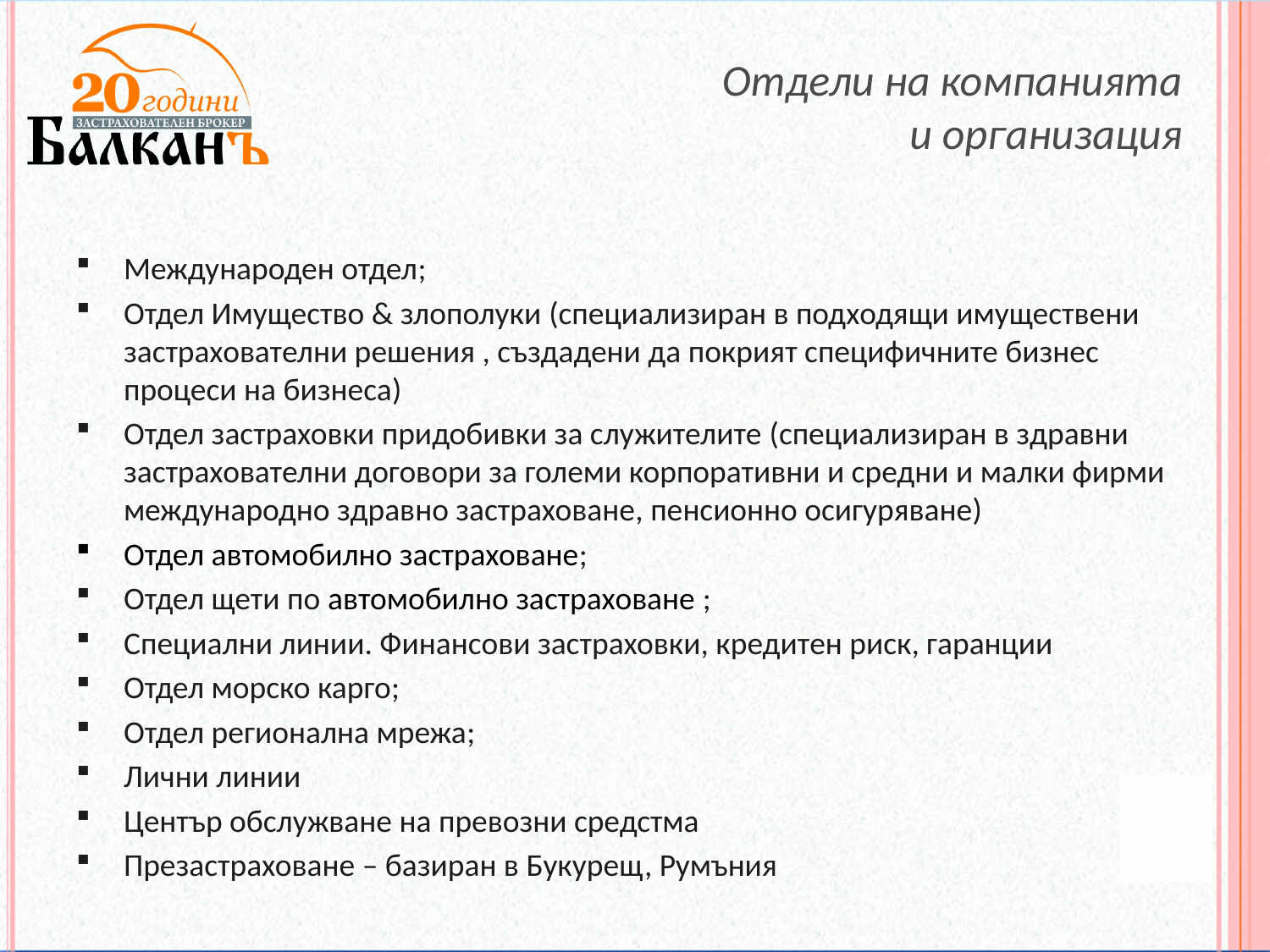

Отдели на компанията и организация
Международен отдел;
Отдел Имущество & злополуки (специализиран в подходящи имуществени застрахователни решения , създадени да покрият специфичните бизнес процеси на бизнеса)
Отдел застраховки придобивки за служителите (специализиран в здравни застрахователни договори за големи корпоративни и средни и малки фирми международно здравно застраховане, пенсионно осигуряване)
Отдел автомобилно застраховане;
Отдел щети по автомобилно застраховане ;
Специални линии. Финансови застраховки, кредитен риск, гаранции
Отдел морско карго;
Отдел регионална мрежа;
Лични линии
Център обслужване на превозни средстма
Презастраховане – базиран в Букурещ, Румъния